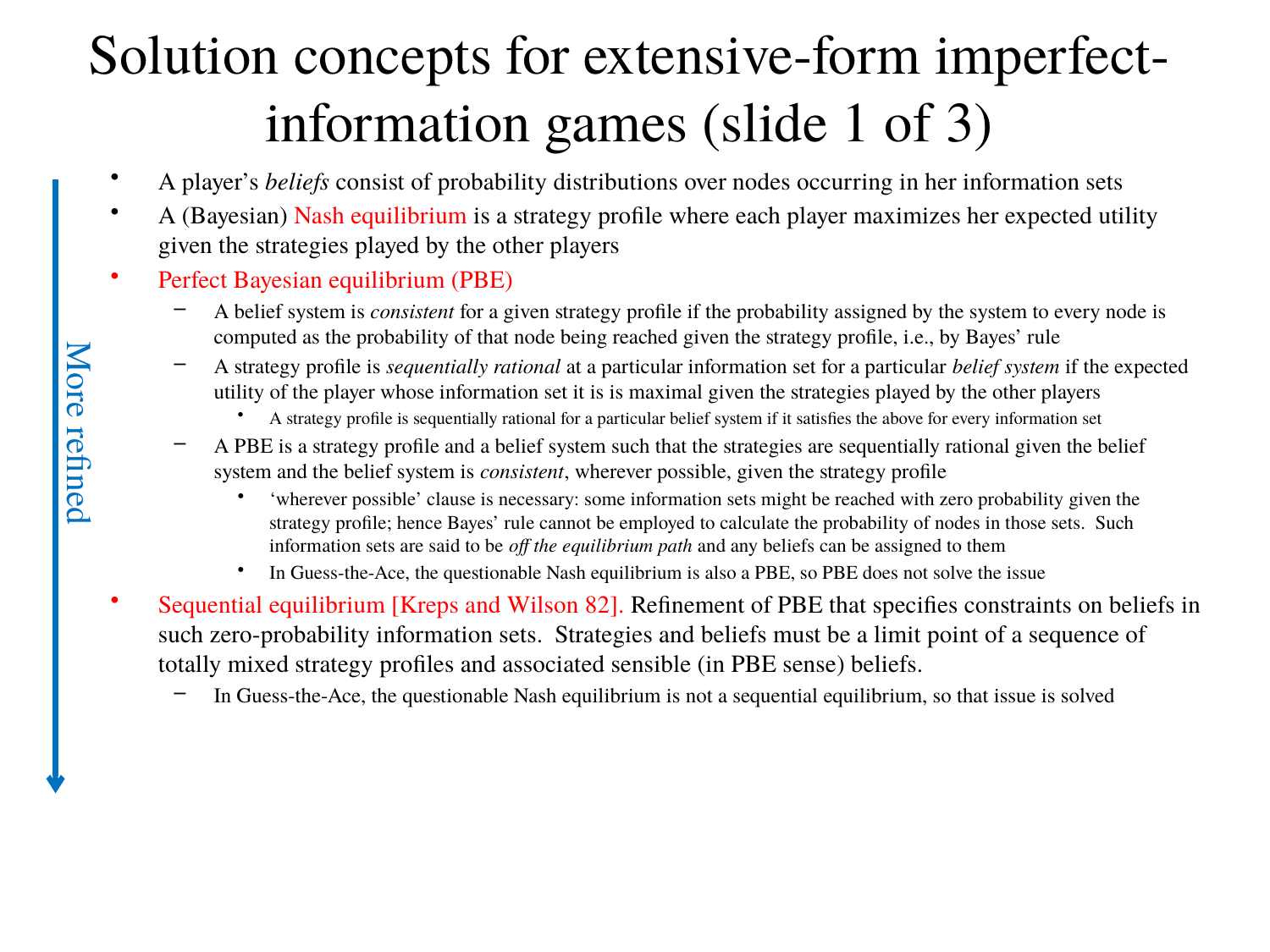

# Solution concepts for extensive-form imperfect-information games (slide 1 of 3)
A player’s beliefs consist of probability distributions over nodes occurring in her information sets
A (Bayesian) Nash equilibrium is a strategy profile where each player maximizes her expected utility given the strategies played by the other players
Perfect Bayesian equilibrium (PBE)
A belief system is consistent for a given strategy profile if the probability assigned by the system to every node is computed as the probability of that node being reached given the strategy profile, i.e., by Bayes’ rule
A strategy profile is sequentially rational at a particular information set for a particular belief system if the expected utility of the player whose information set it is is maximal given the strategies played by the other players
A strategy profile is sequentially rational for a particular belief system if it satisfies the above for every information set
A PBE is a strategy profile and a belief system such that the strategies are sequentially rational given the belief system and the belief system is consistent, wherever possible, given the strategy profile
‘wherever possible’ clause is necessary: some information sets might be reached with zero probability given the strategy profile; hence Bayes’ rule cannot be employed to calculate the probability of nodes in those sets.  Such information sets are said to be off the equilibrium path and any beliefs can be assigned to them
In Guess-the-Ace, the questionable Nash equilibrium is also a PBE, so PBE does not solve the issue
Sequential equilibrium [Kreps and Wilson 82]. Refinement of PBE that specifies constraints on beliefs in such zero-probability information sets.  Strategies and beliefs must be a limit point of a sequence of totally mixed strategy profiles and associated sensible (in PBE sense) beliefs.
In Guess-the-Ace, the questionable Nash equilibrium is not a sequential equilibrium, so that issue is solved

More refined